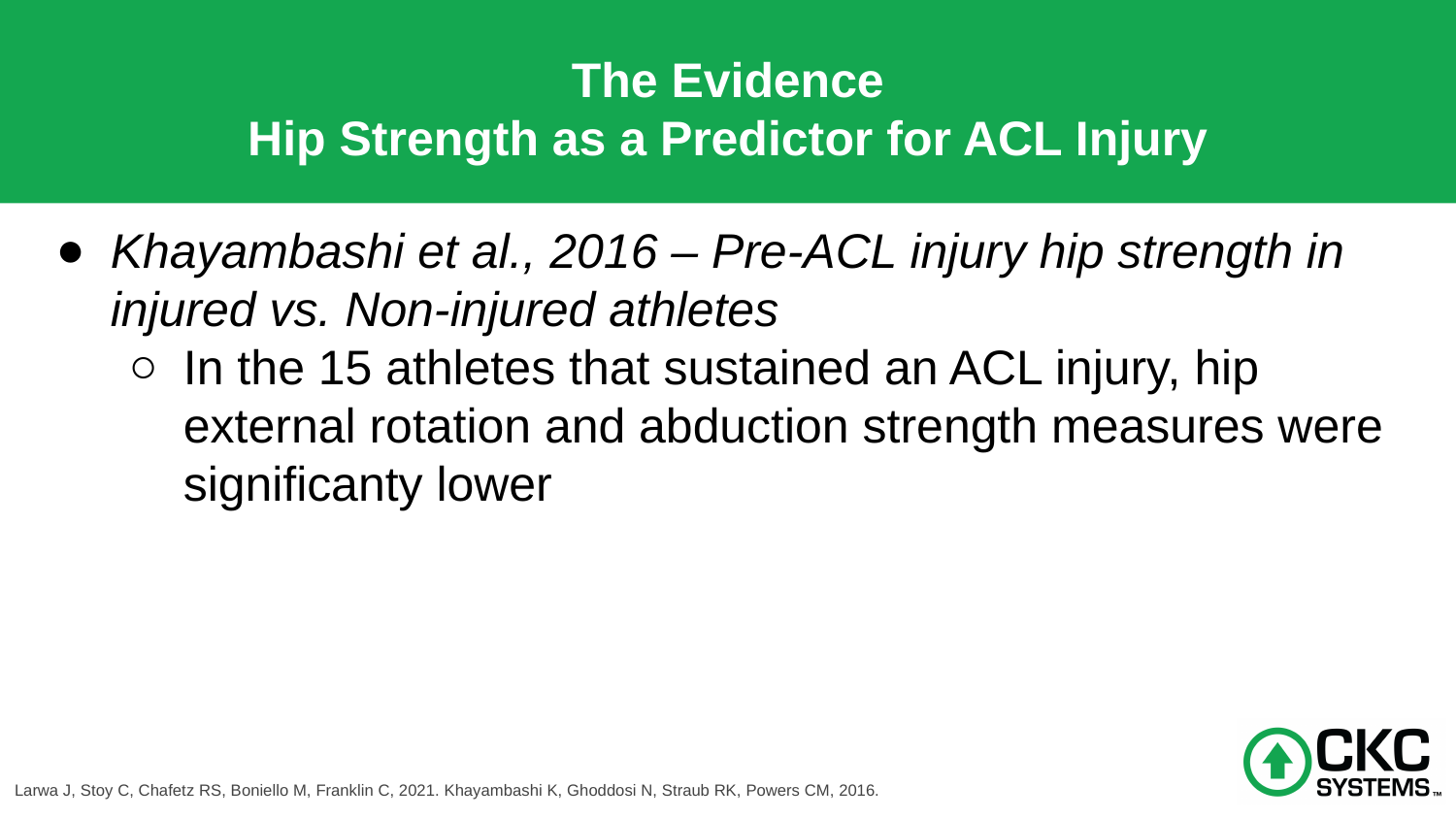

# The Evidence Hip Strength as a Predictor for ACL Injury

Khayambashi et al., 2016 – Pre-ACL injury hip strength in injured vs. Non-injured athletes
In the 15 athletes that sustained an ACL injury, hip external rotation and abduction strength measures were significanty lower

Larwa J, Stoy C, Chafetz RS, Boniello M, Franklin C, 2021. Khayambashi K, Ghoddosi N, Straub RK, Powers CM, 2016.